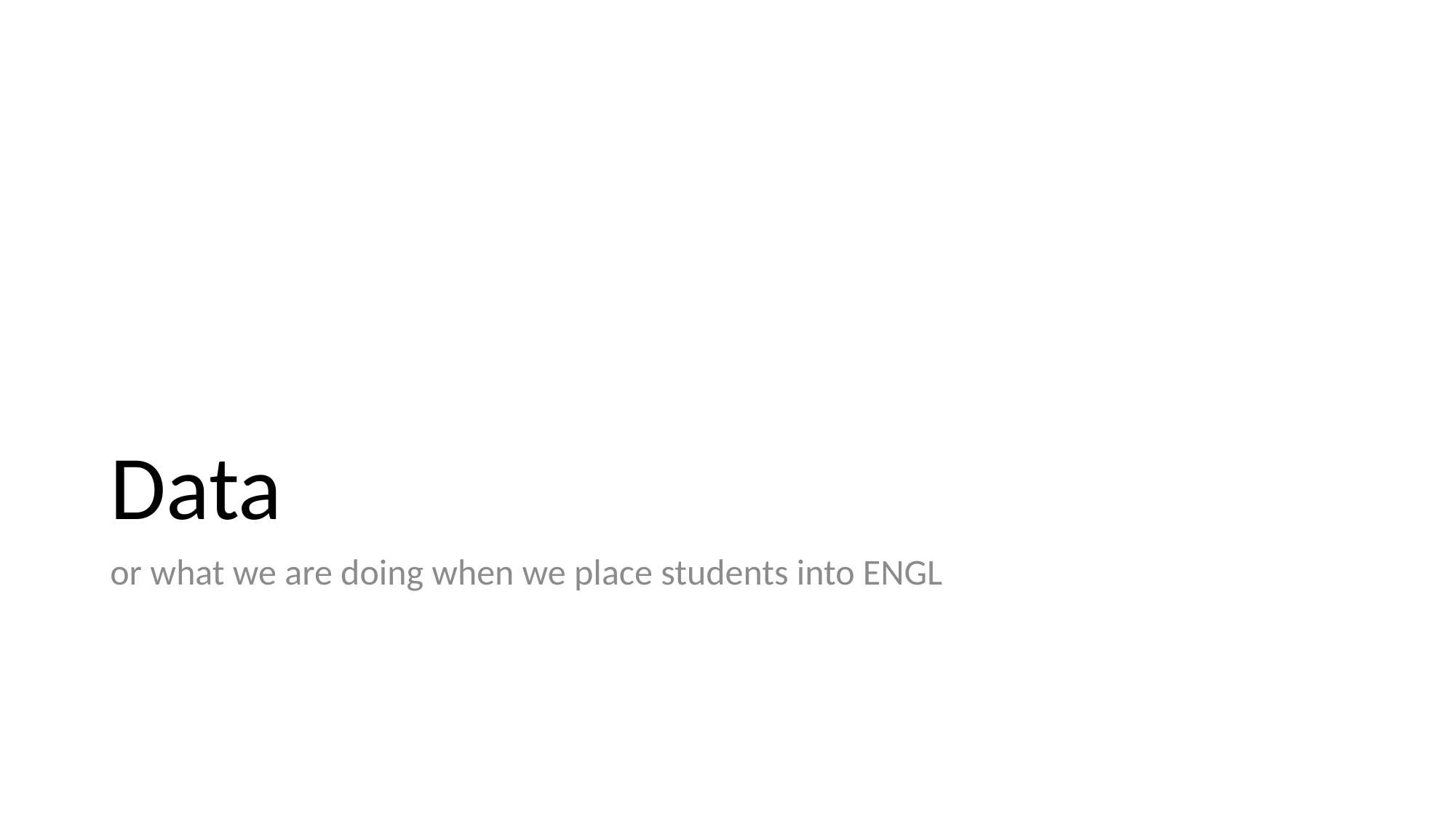

# Data
or what we are doing when we place students into ENGL